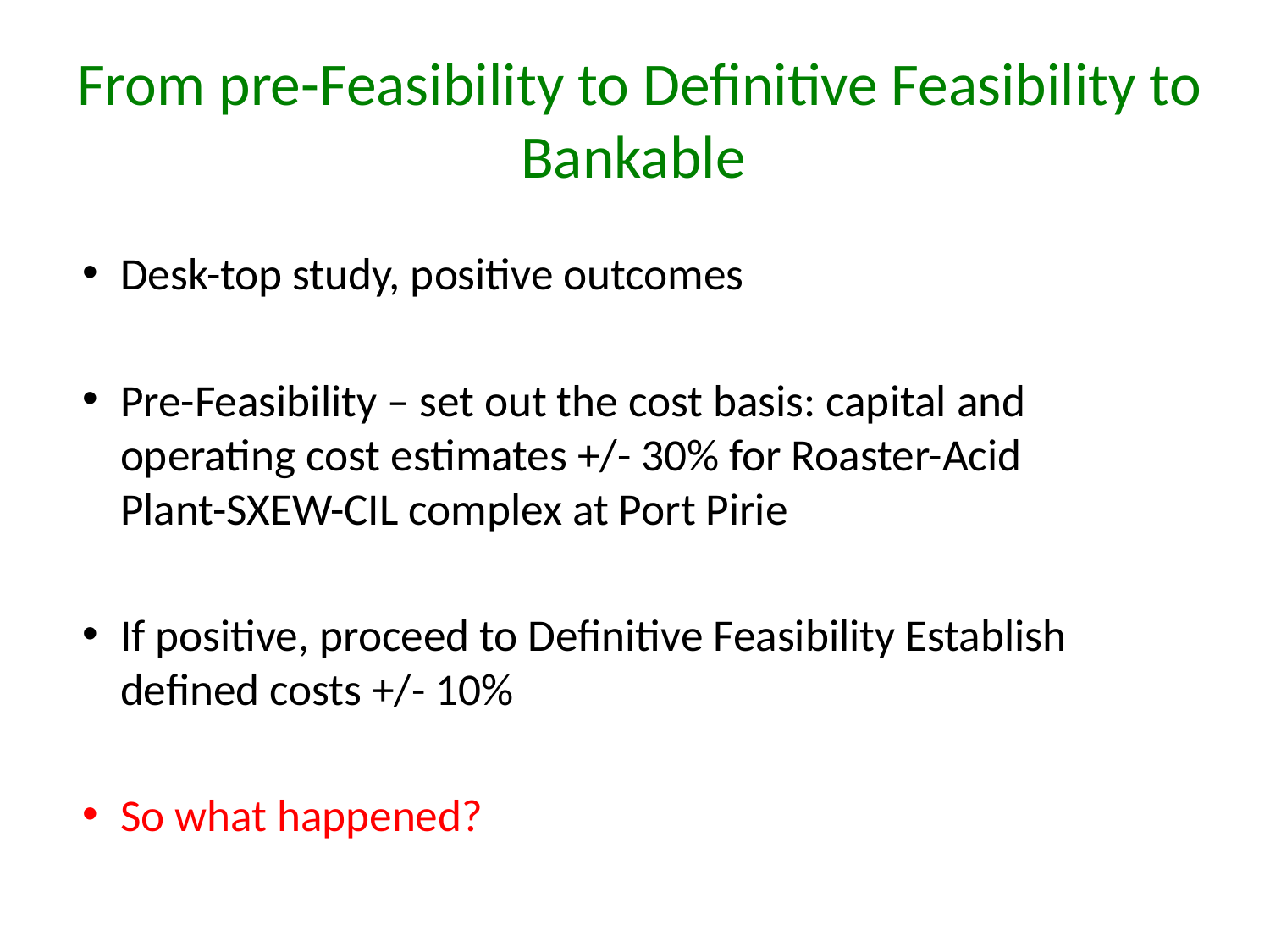

# From pre-Feasibility to Definitive Feasibility to Bankable

Desk-top study, positive outcomes

Pre-Feasibility – set out the cost basis: capital and operating cost estimates +/- 30% for Roaster-Acid Plant-SXEW-CIL complex at Port Pirie

If positive, proceed to Definitive Feasibility Establish defined costs +/- 10%

So what happened?